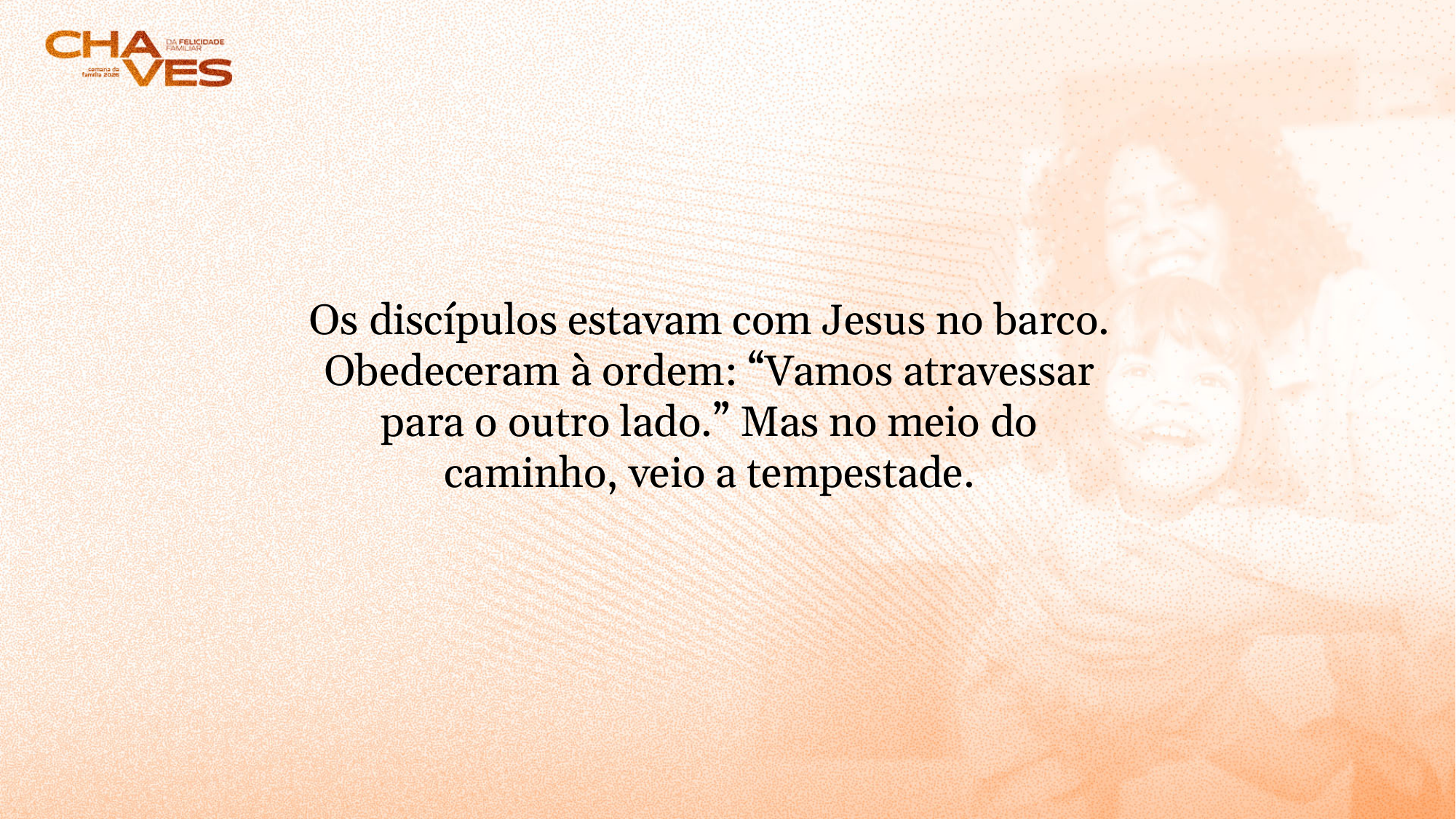

Os discípulos estavam com Jesus no barco. Obedeceram à ordem: “Vamos atravessar para o outro lado.” Mas no meio do caminho, veio a tempestade.